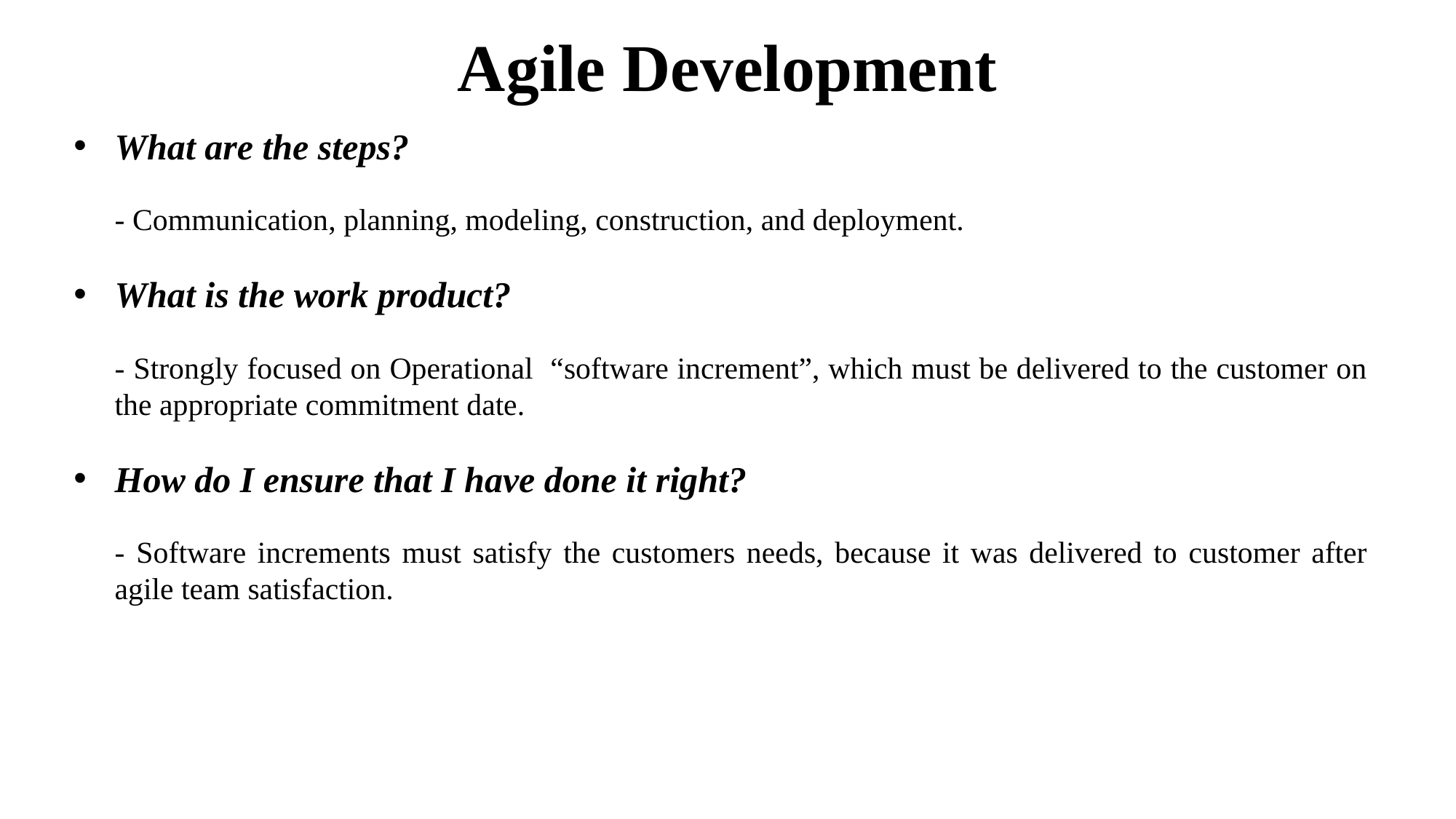

# Agile Development
What are the steps?
	- Communication, planning, modeling, construction, and deployment.
What is the work product?
	- Strongly focused on Operational  “software increment”, which must be delivered to the customer on the appropriate commitment date.
How do I ensure that I have done it right?
	- Software increments must satisfy the customers needs, because it was delivered to customer after agile team satisfaction.